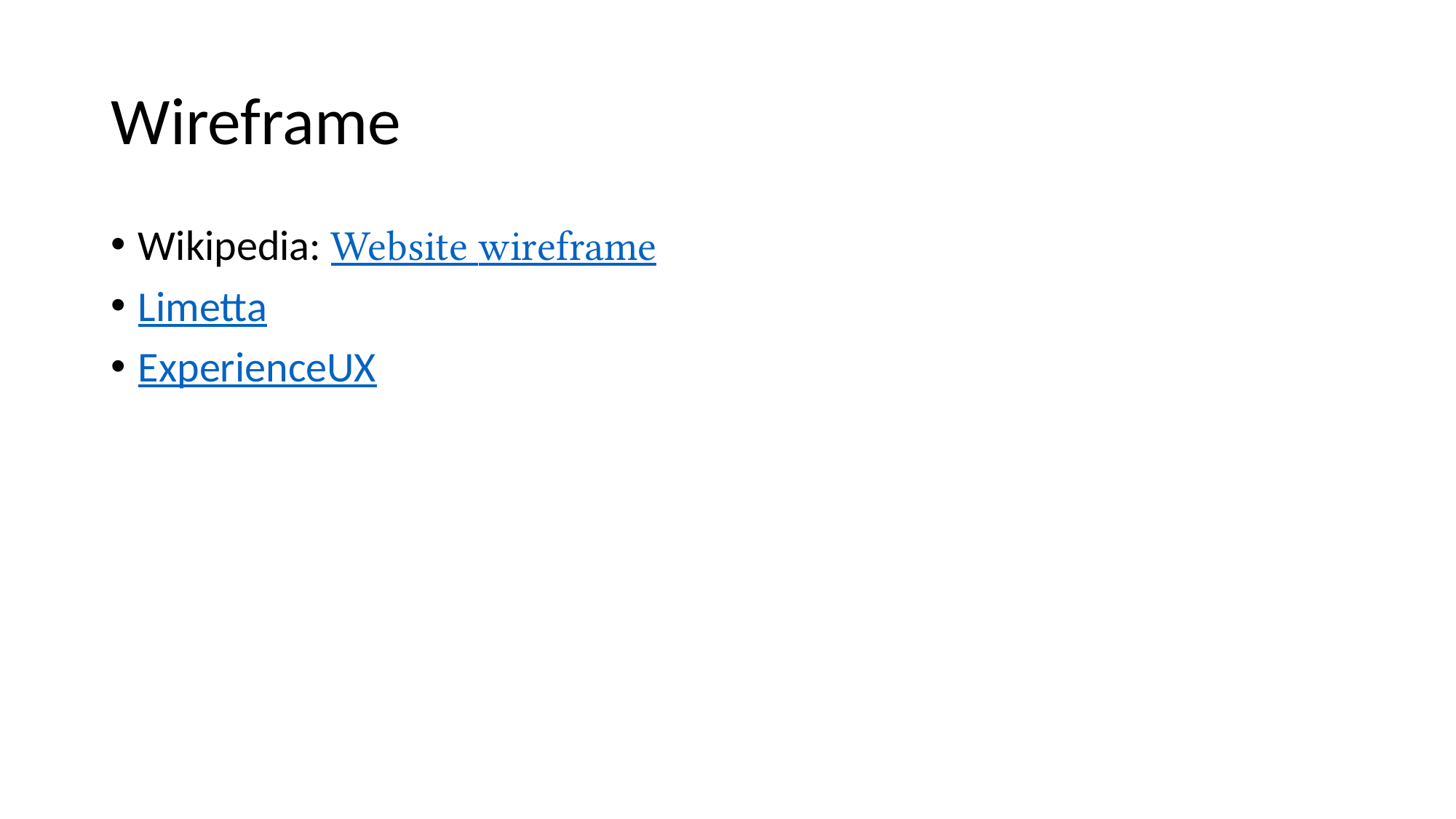

# Wireframe
Wikipedia: Website wireframe
Limetta
ExperienceUX